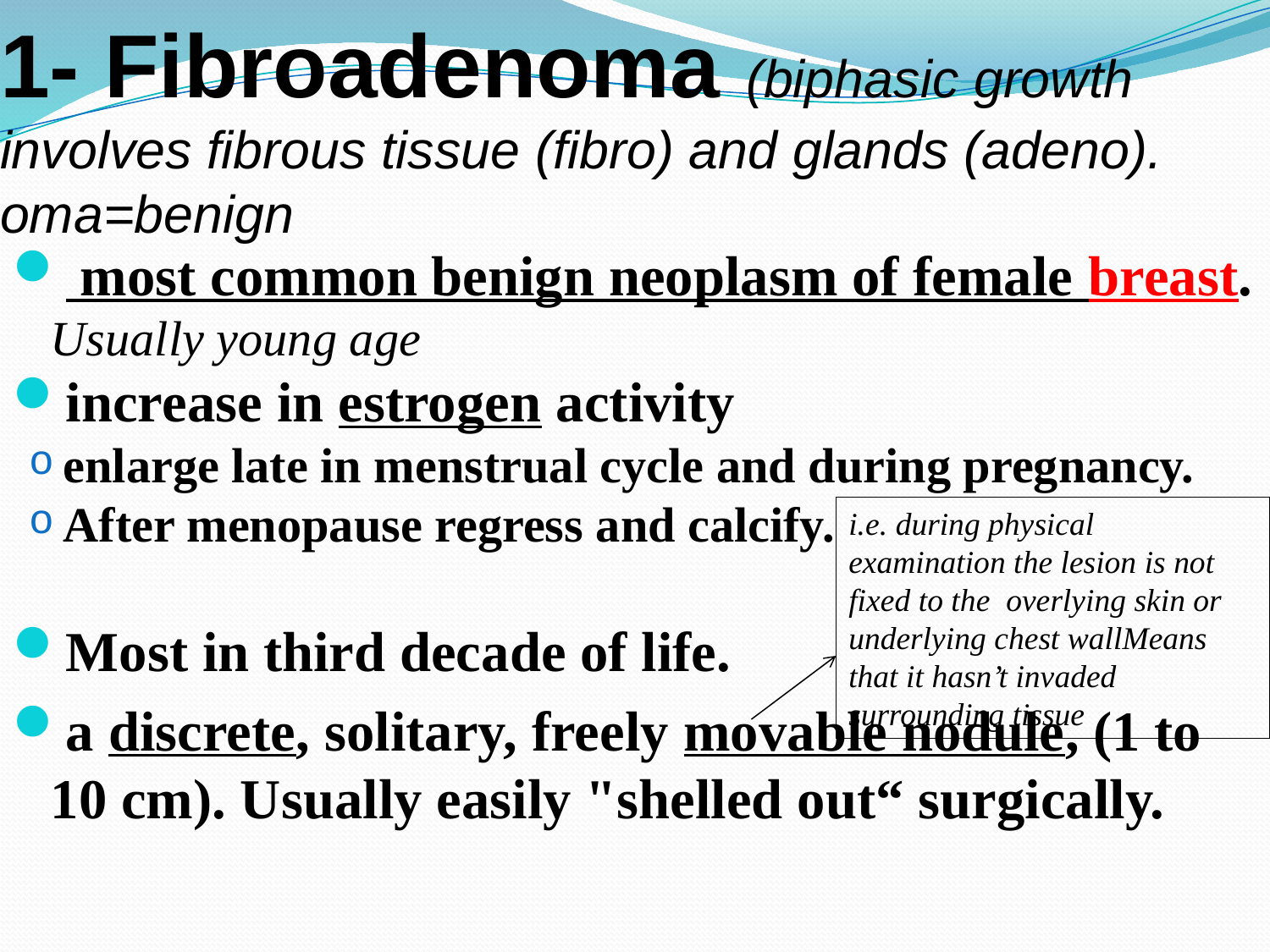

# 1- Fibroadenoma (biphasic growth involves fibrous tissue (fibro) and glands (adeno). oma=benign
 most common benign neoplasm of female breast. Usually young age
increase in estrogen activity
enlarge late in menstrual cycle and during pregnancy.
After menopause regress and calcify.

Most in third decade of life.
a discrete, solitary, freely movable nodule, (1 to 10 cm). Usually easily "shelled out“ surgically.

i.e. during physical examination the lesion is not fixed to the  overlying skin or underlying chest wallMeans that it hasn’t invaded surrounding tissue